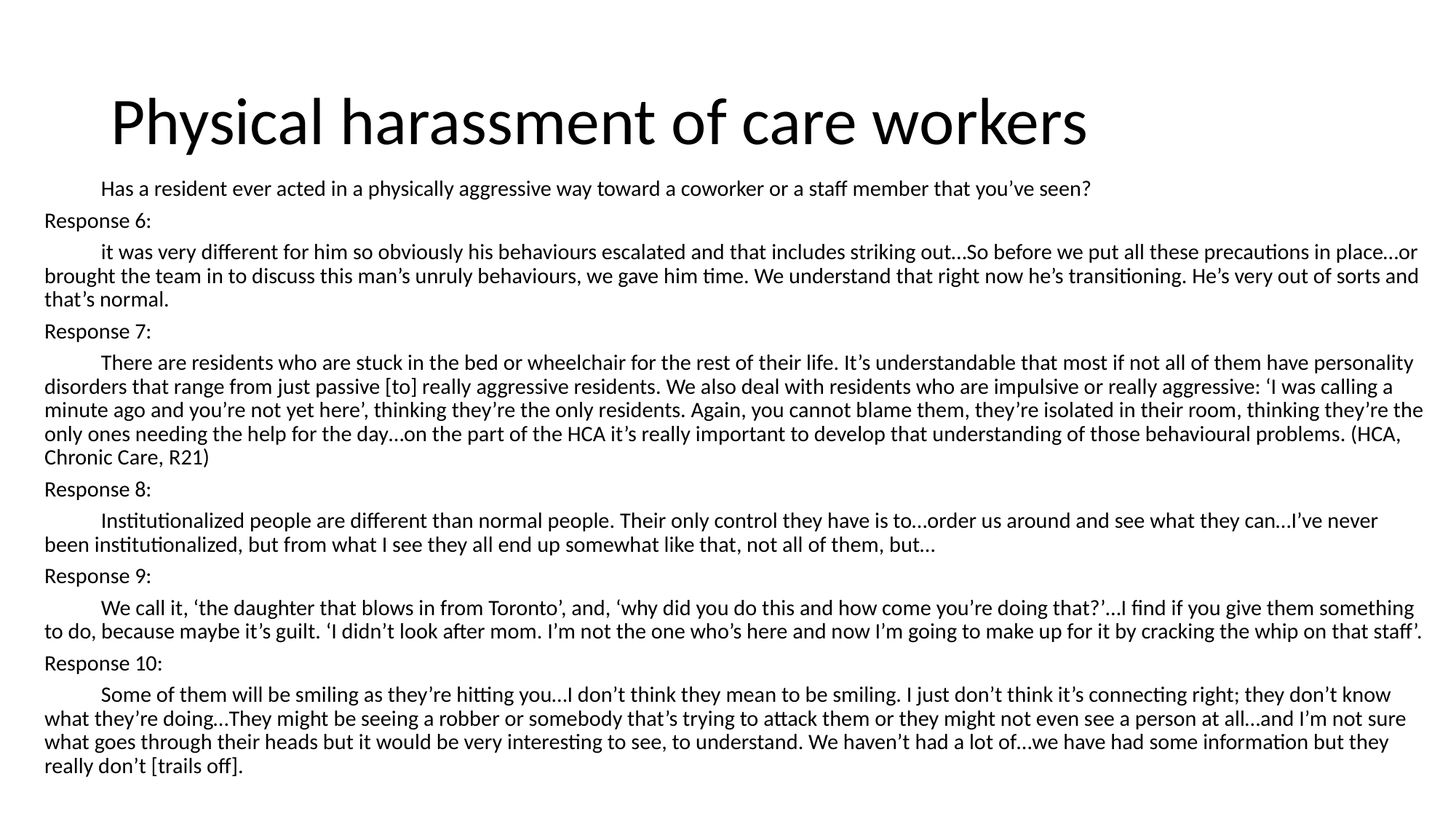

# Physical harassment of care workers
	Has a resident ever acted in a physically aggressive way toward a coworker or a staff member that you’ve seen?
Response 6:
	it was very different for him so obviously his behaviours escalated and that includes striking out…So before we put all these precautions in place…or brought the team in to discuss this man’s unruly behaviours, we gave him time. We understand that right now he’s transitioning. He’s very out of sorts and that’s normal.
Response 7:
	There are residents who are stuck in the bed or wheelchair for the rest of their life. It’s understandable that most if not all of them have personality disorders that range from just passive [to] really aggressive residents. We also deal with residents who are impulsive or really aggressive: ‘I was calling a minute ago and you’re not yet here’, thinking they’re the only residents. Again, you cannot blame them, they’re isolated in their room, thinking they’re the only ones needing the help for the day…on the part of the HCA it’s really important to develop that understanding of those behavioural problems. (HCA, Chronic Care, R21)
Response 8:
	Institutionalized people are different than normal people. Their only control they have is to…order us around and see what they can…I’ve never been institutionalized, but from what I see they all end up somewhat like that, not all of them, but…
Response 9:
	We call it, ‘the daughter that blows in from Toronto’, and, ‘why did you do this and how come you’re doing that?’…I find if you give them something to do, because maybe it’s guilt. ‘I didn’t look after mom. I’m not the one who’s here and now I’m going to make up for it by cracking the whip on that staff’.
Response 10:
	Some of them will be smiling as they’re hitting you…I don’t think they mean to be smiling. I just don’t think it’s connecting right; they don’t know what they’re doing…They might be seeing a robber or somebody that’s trying to attack them or they might not even see a person at all…and I’m not sure what goes through their heads but it would be very interesting to see, to understand. We haven’t had a lot of…we have had some information but they really don’t [trails off].